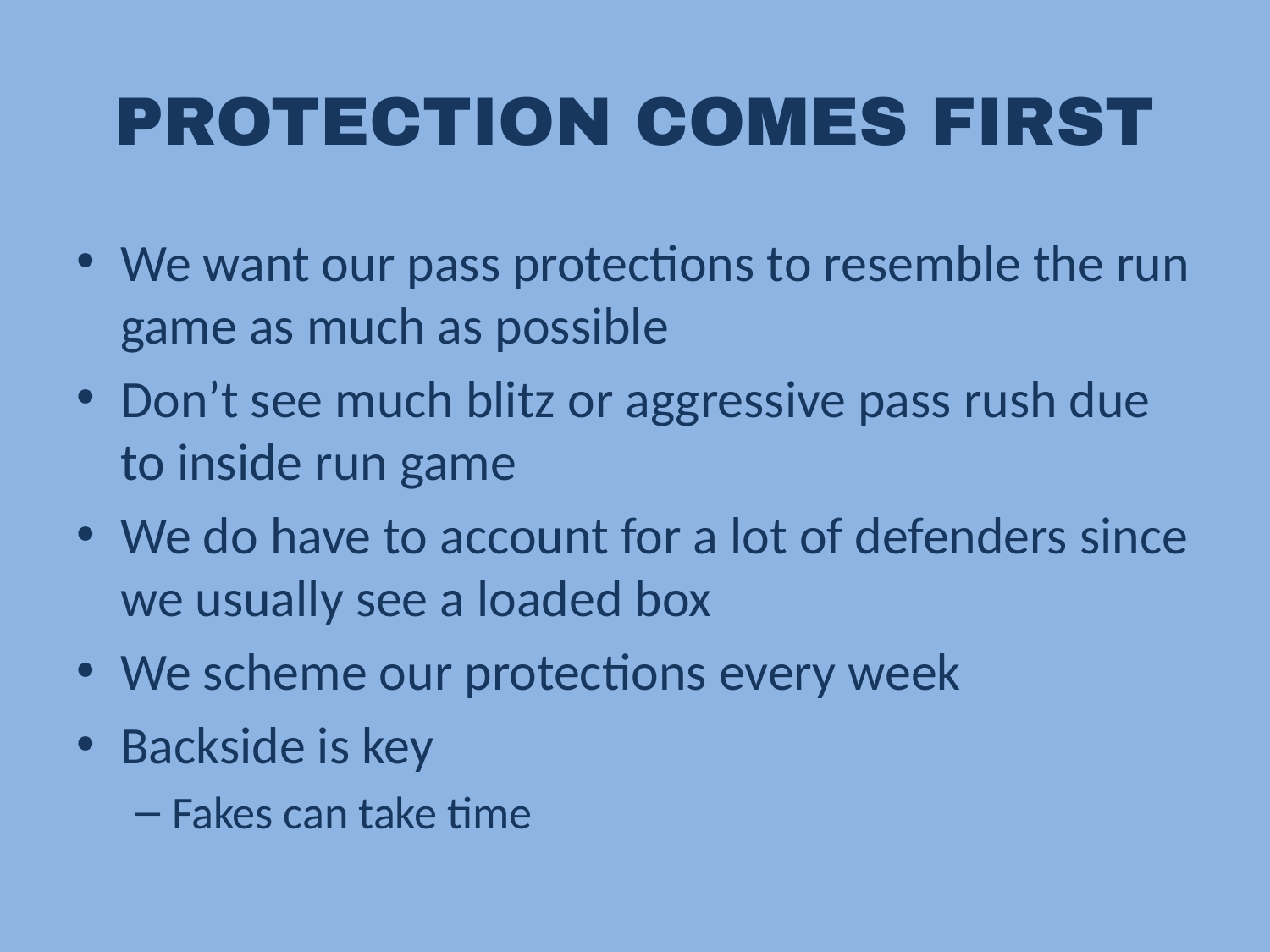

# PROTECTION COMES FIRST
We want our pass protections to resemble the run game as much as possible
Don’t see much blitz or aggressive pass rush due to inside run game
We do have to account for a lot of defenders since we usually see a loaded box
We scheme our protections every week
Backside is key
Fakes can take time